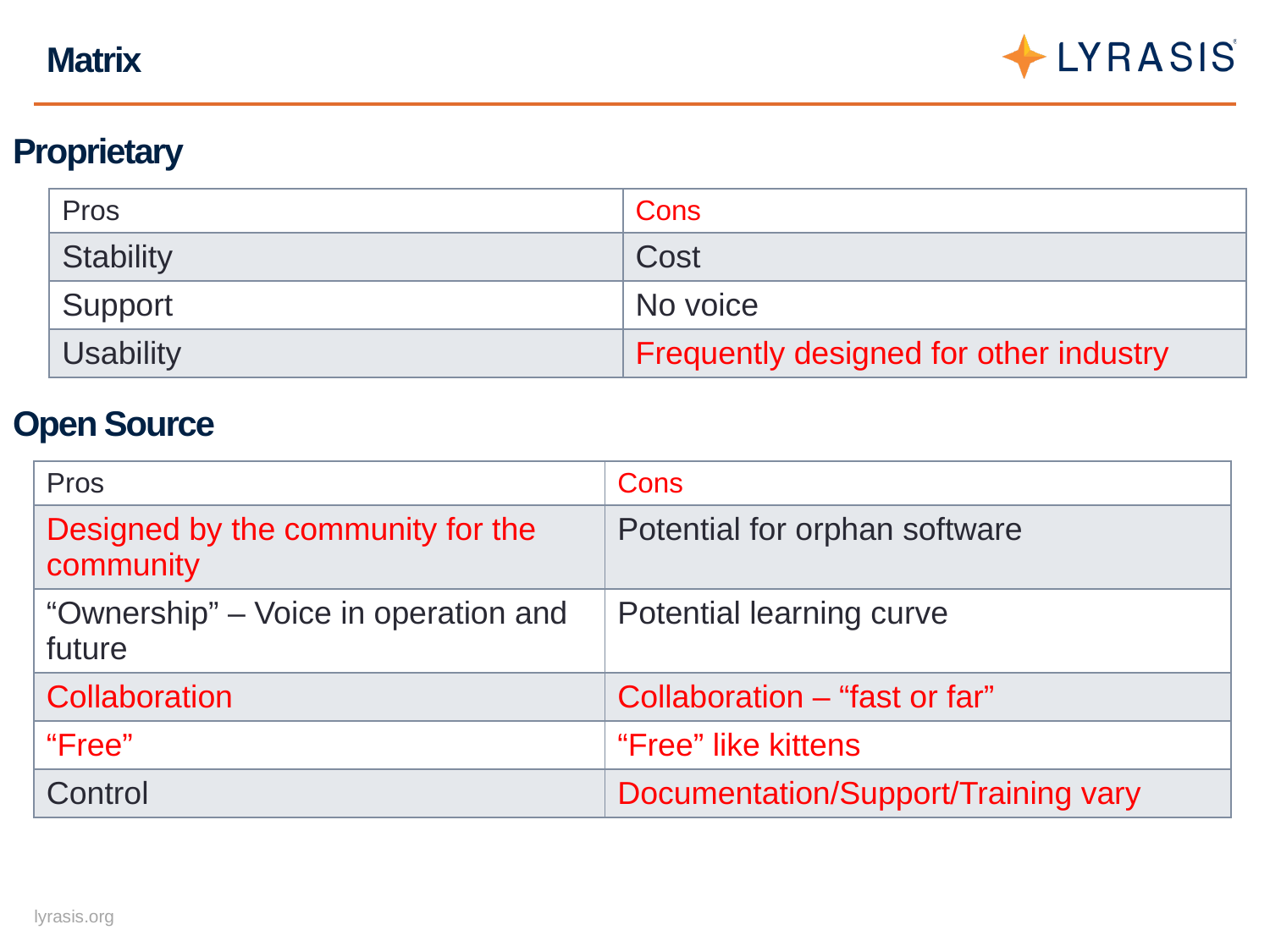

# Matrix
Proprietary
| Pros | Cons |
| --- | --- |
| Stability | Cost |
| Support | No voice |
| Usability | Frequently designed for other industry |
Open Source
| Pros | Cons |
| --- | --- |
| Designed by the community for the community | Potential for orphan software |
| “Ownership” – Voice in operation and future | Potential learning curve |
| Collaboration | Collaboration – “fast or far” |
| “Free” | “Free” like kittens |
| Control | Documentation/Support/Training vary |